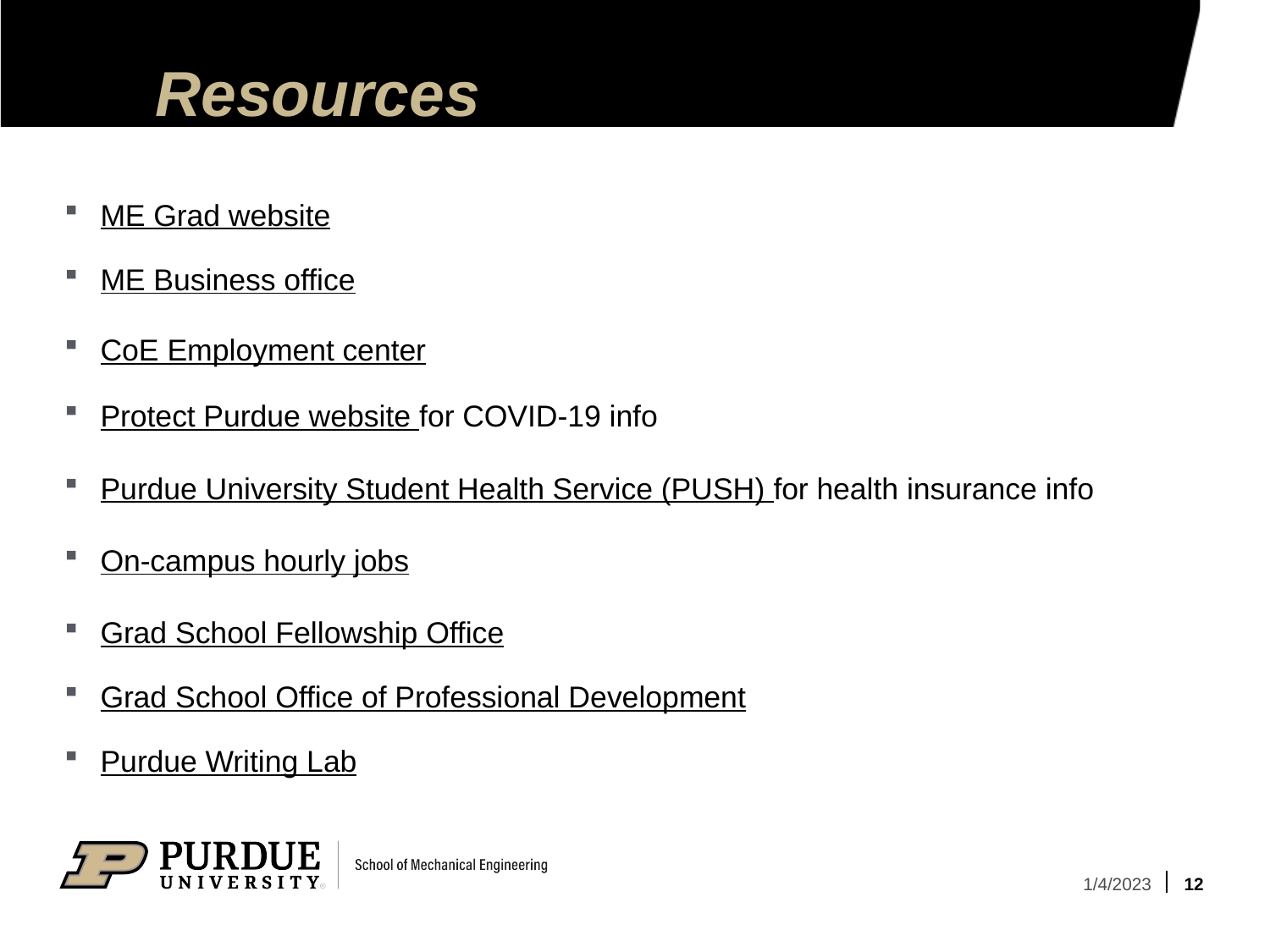

# Resources
ME Grad website

ME Business office

CoE Employment center

Protect Purdue website for COVID-19 info

Purdue University Student Health Service (PUSH) for health insurance info

On-campus hourly jobs

Grad School Fellowship Office

Grad School Office of Professional Development

Purdue Writing Lab

12
1/4/2023